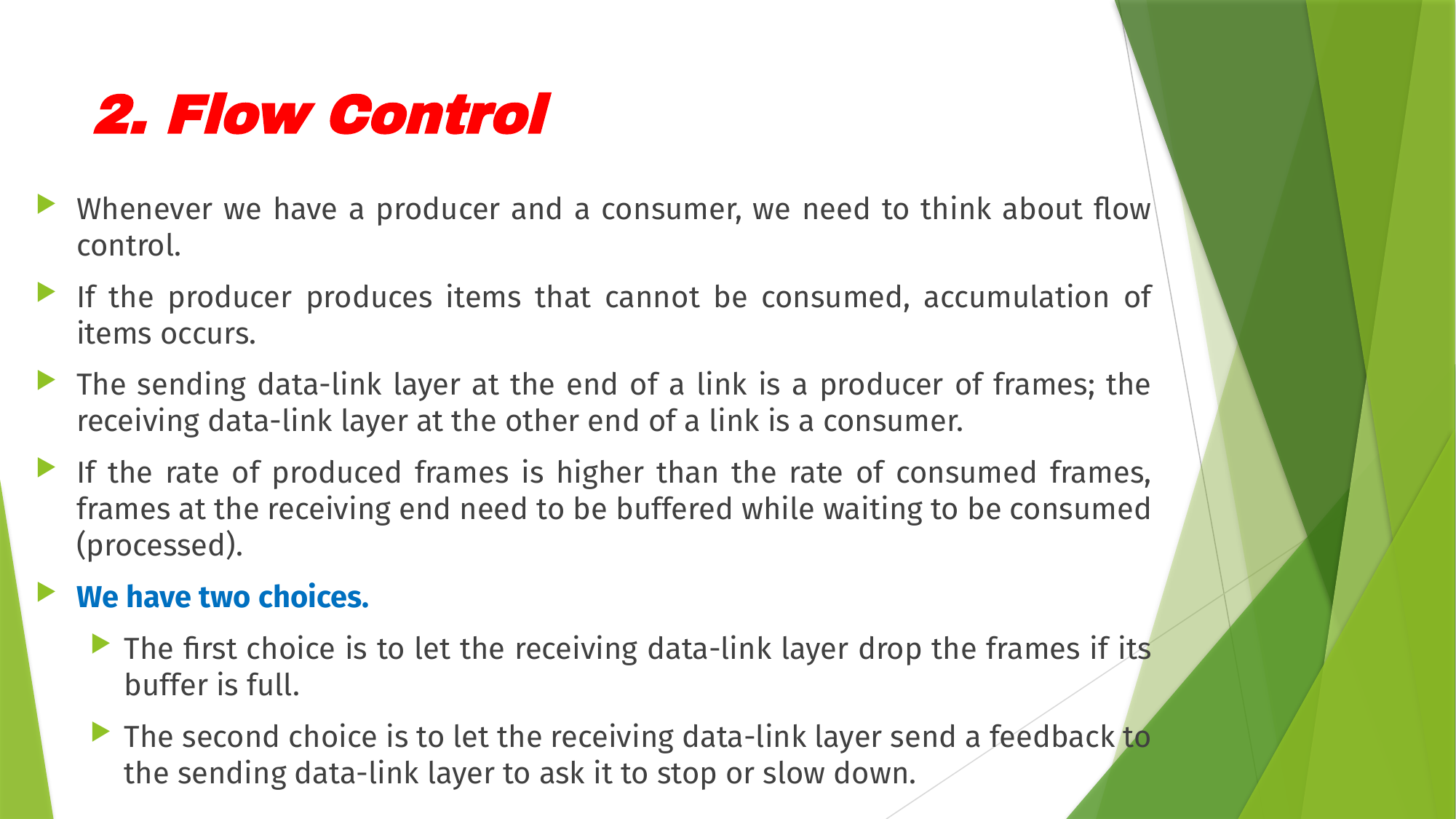

# 2. Flow Control
Whenever we have a producer and a consumer, we need to think about flow control.
If the producer produces items that cannot be consumed, accumulation of items occurs.
The sending data-link layer at the end of a link is a producer of frames; the receiving data-link layer at the other end of a link is a consumer.
If the rate of produced frames is higher than the rate of consumed frames, frames at the receiving end need to be buffered while waiting to be consumed (processed).
We have two choices.
The first choice is to let the receiving data-link layer drop the frames if its buffer is full.
The second choice is to let the receiving data-link layer send a feedback to the sending data-link layer to ask it to stop or slow down.